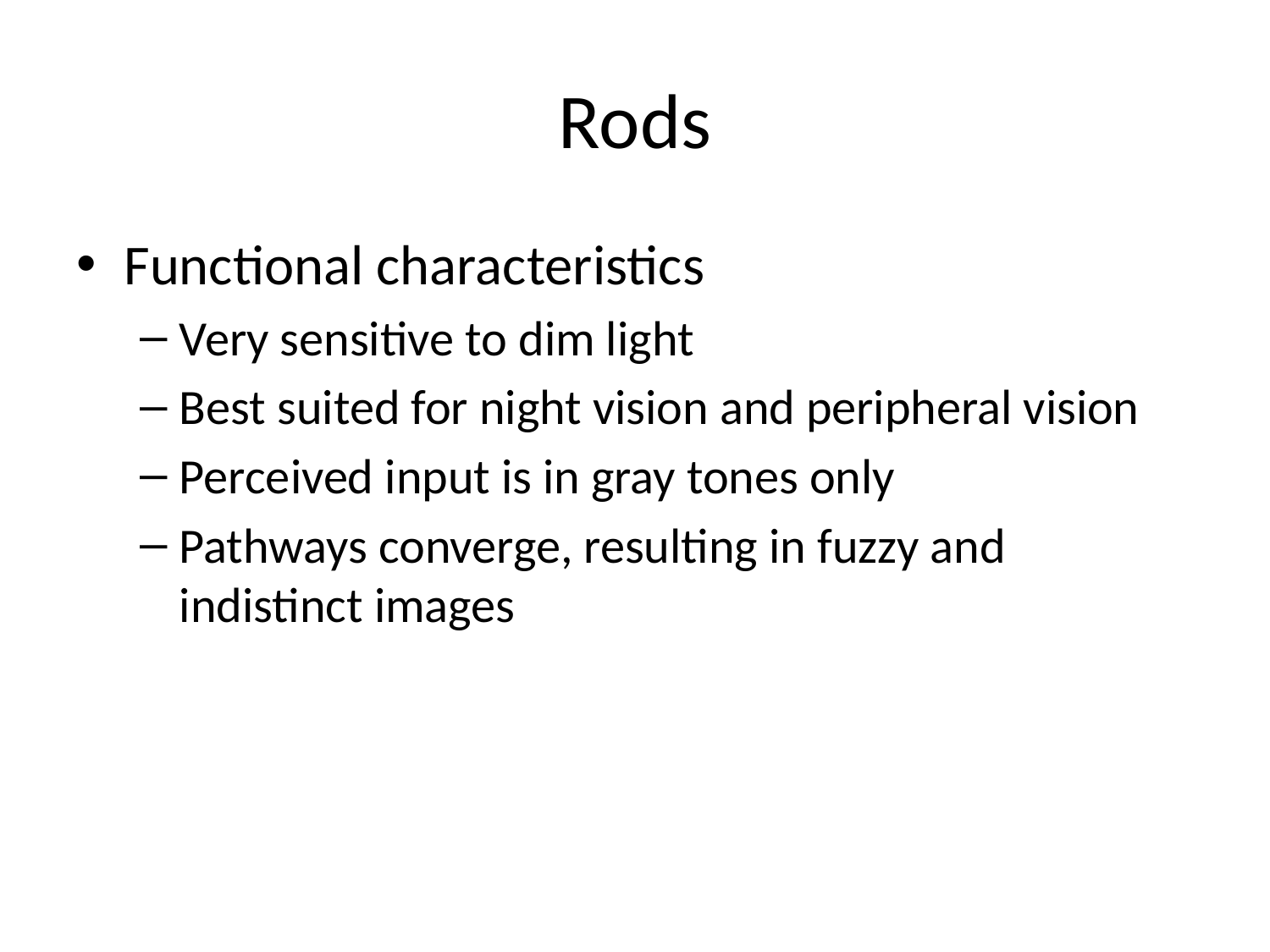

# Rods
Functional characteristics
Very sensitive to dim light
Best suited for night vision and peripheral vision
Perceived input is in gray tones only
Pathways converge, resulting in fuzzy and indistinct images